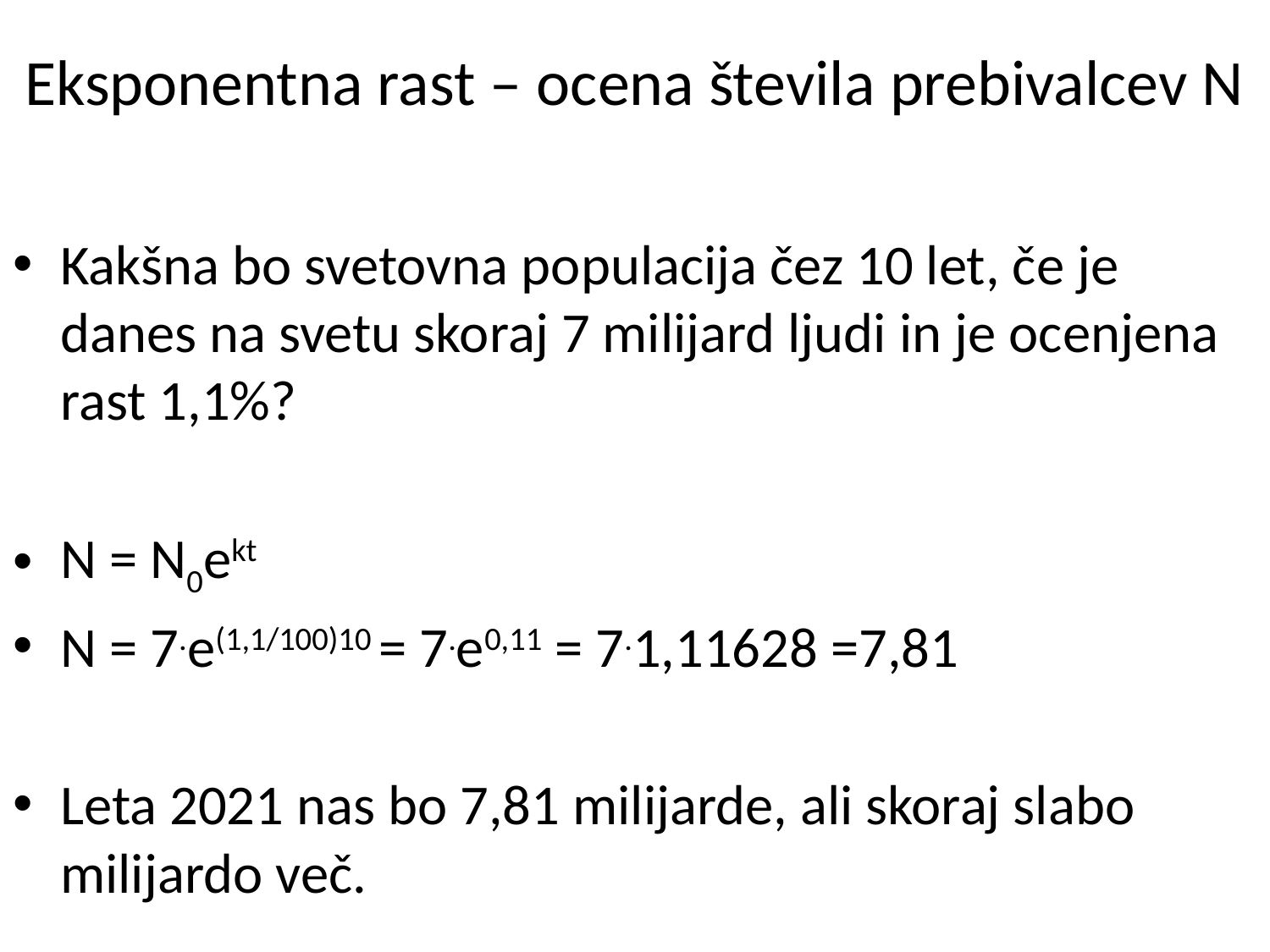

# Eksponentna rast – ocena števila prebivalcev N
Kakšna bo svetovna populacija čez 10 let, če je danes na svetu skoraj 7 milijard ljudi in je ocenjena rast 1,1%?

N = N0ekt
N = 7.e(1,1/100)10 = 7.e0,11 = 7.1,11628 =7,81

Leta 2021 nas bo 7,81 milijarde, ali skoraj slabo milijardo več.